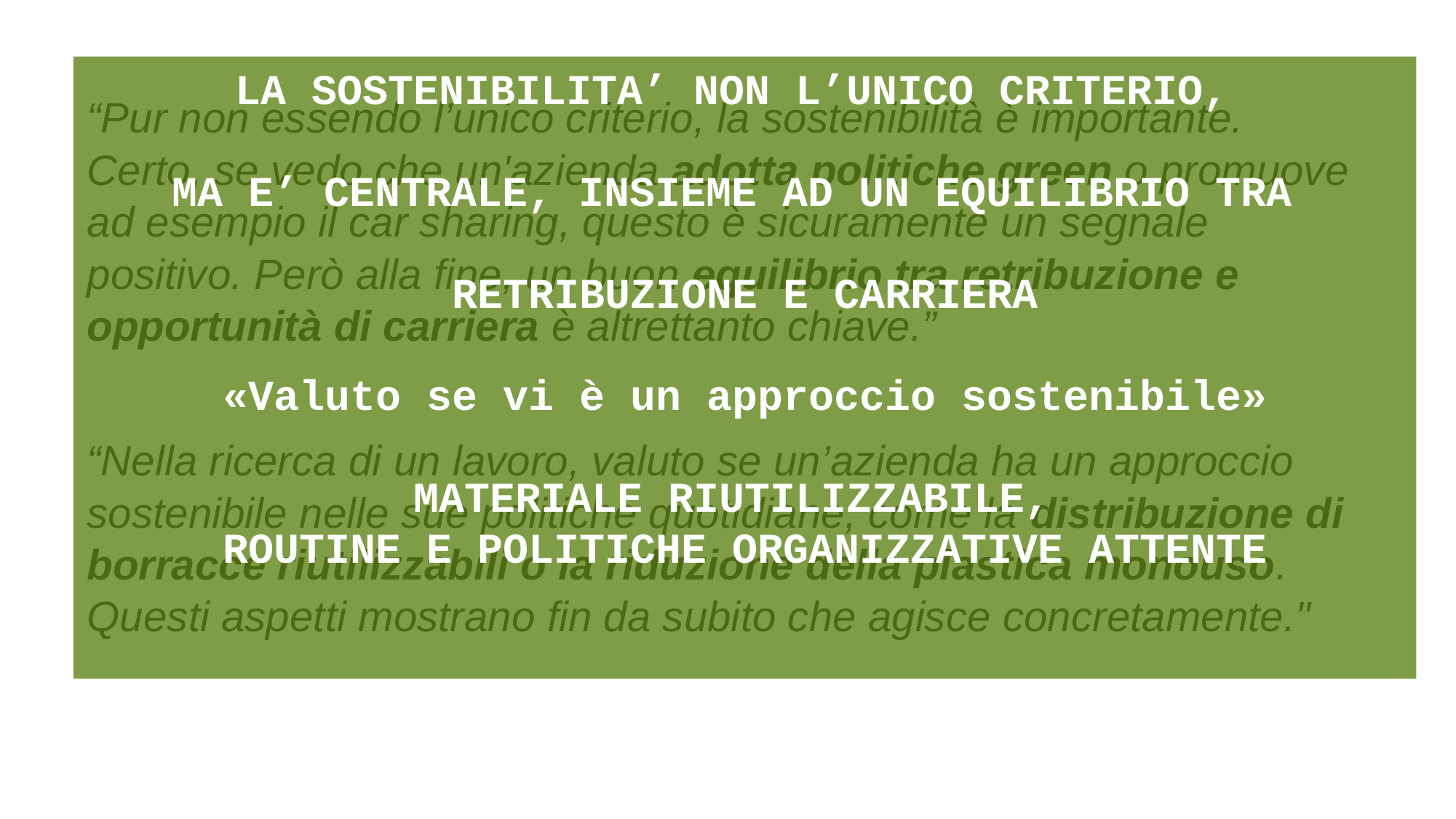

LA SOSTENIBILITA’ NON L’UNICO CRITERIO,

MA E’ CENTRALE, INSIEME AD UN EQUILIBRIO TRA

RETRIBUZIONE E CARRIERA

«Valuto se vi è un approccio sostenibile»

MATERIALE RIUTILIZZABILE,
ROUTINE E POLITICHE ORGANIZZATIVE ATTENTE

“Pur non essendo l’unico criterio, la sostenibilità è importante. Certo, se vedo che un'azienda adotta politiche green o promuove ad esempio il car sharing, questo è sicuramente un segnale positivo. Però alla fine, un buon equilibrio tra retribuzione e opportunità di carriera è altrettanto chiave.”

“Nella ricerca di un lavoro, valuto se un’azienda ha un approccio sostenibile nelle sue politiche quotidiane, come la distribuzione di borracce riutilizzabili o la riduzione della plastica monouso. Questi aspetti mostrano fin da subito che agisce concretamente."